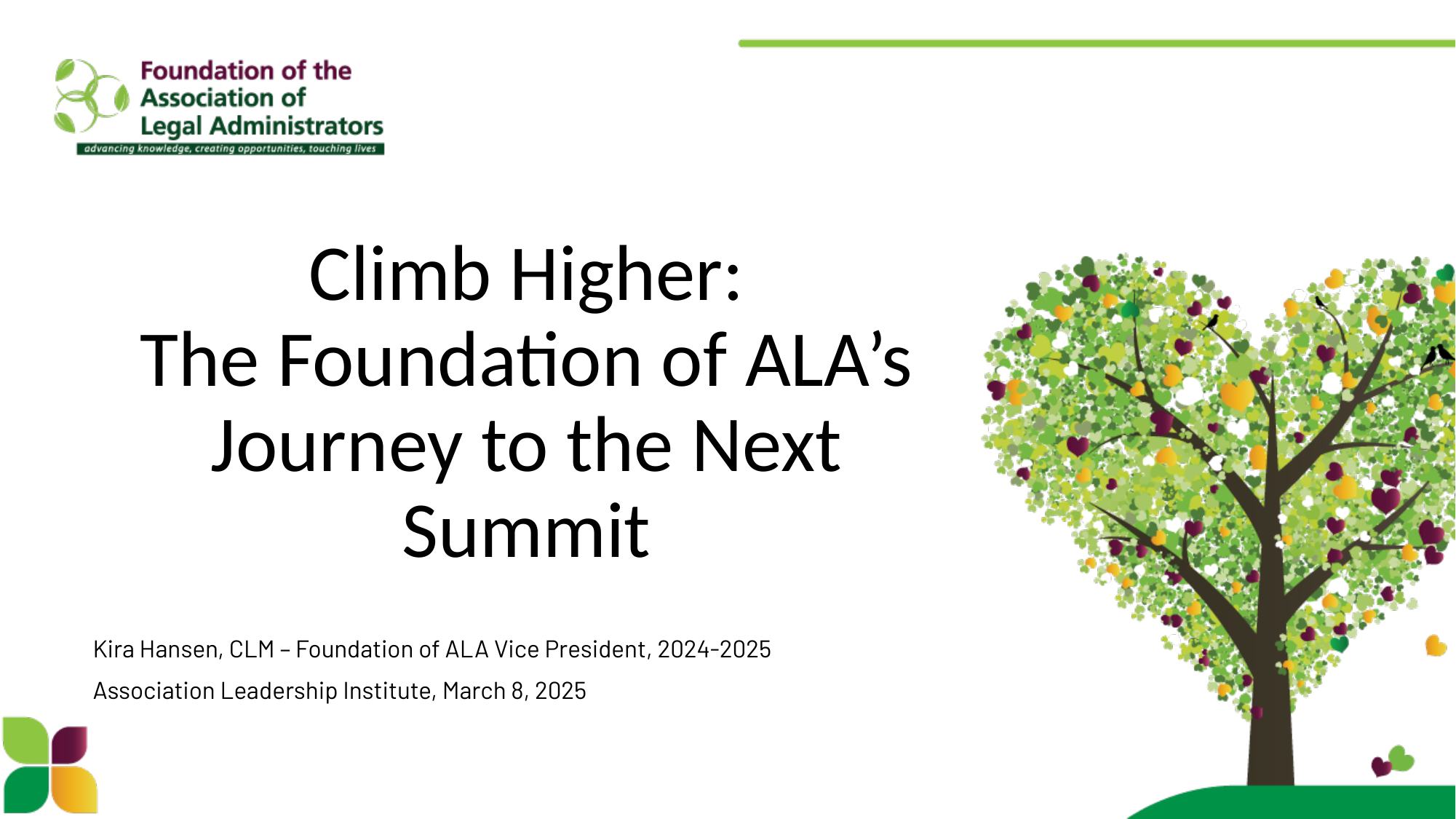

# Climb Higher: The Foundation of ALA’s Journey to the Next Summit
Kira Hansen, CLM – Foundation of ALA Vice President, 2024-2025
Association Leadership Institute, March 8, 2025